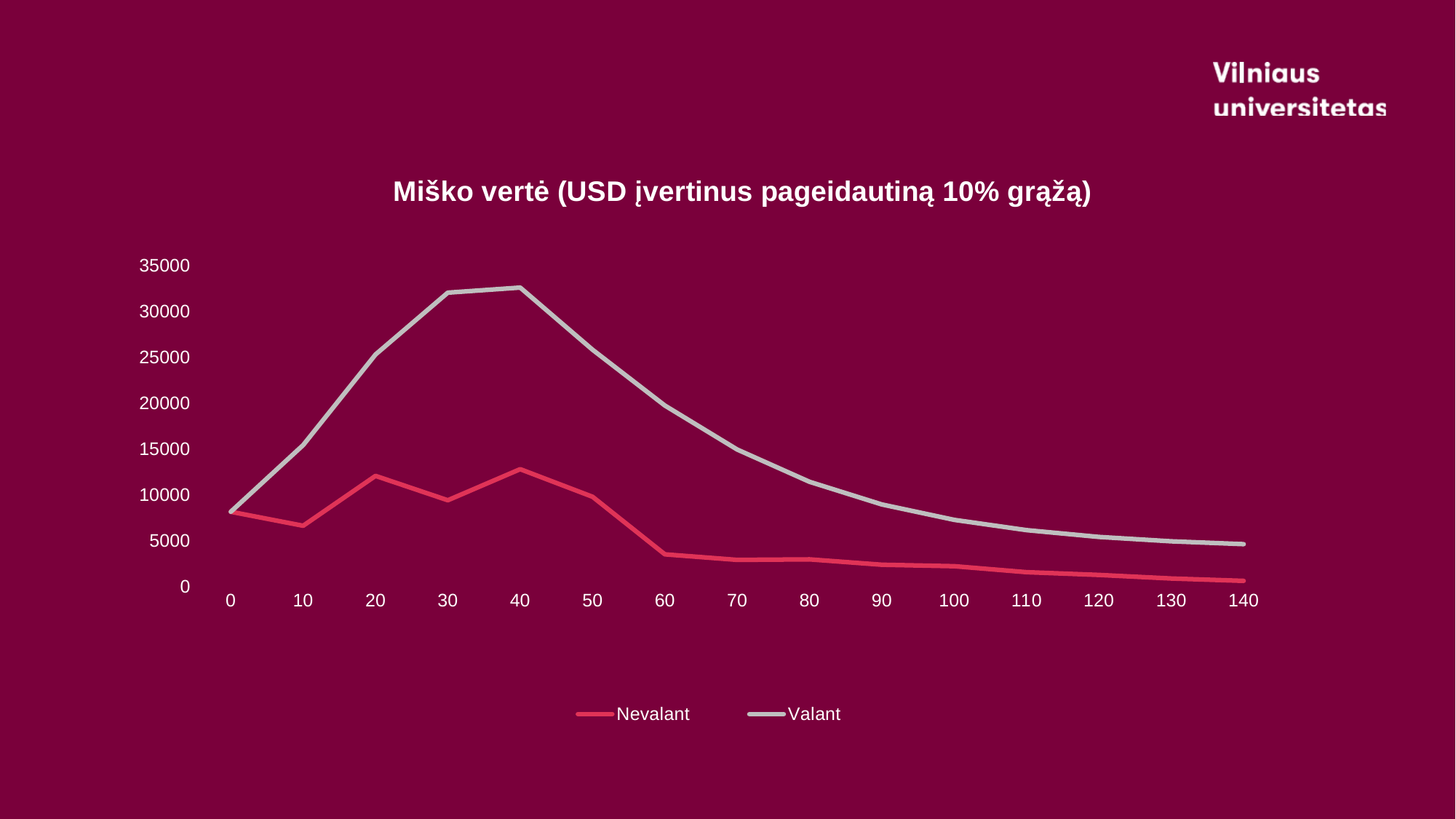

#

### Chart: Miško vertė (USD įvertinus pageidautiną 10% grąžą)

| Category | Nevalant | Valant |
|---|---|---|
| 0 | 8160.0 | 8160.0 |
| 10 | 6631.779185242081 | 15444.457967437565 |
| 20 | 12077.976891027405 | 25328.15244904256 |
| 30 | 9415.965017133665 | 32085.005953799933 |
| 40 | 12810.688091748752 | 32634.98493171599 |
| 50 | 9794.196021877735 | 25852.63232836238 |
| 60 | 3512.5318114555917 | 19758.117394414676 |
| 70 | 2907.781186667716 | 14952.258883413575 |
| 80 | 2965.031628296542 | 11428.258221029406 |
| 90 | 2379.3087427966816 | 8957.411126702082 |
| 100 | 2215.155890995533 | 7275.308603089625 |
| 110 | 1565.0310436758402 | 6153.201066663261 |
| 120 | 1266.6829723820774 | 5415.427159213408 |
| 130 | 875.0376844316702 | 4935.4646772277965 |
| 140 | 616.2699579928835 | 4625.683416614556 |